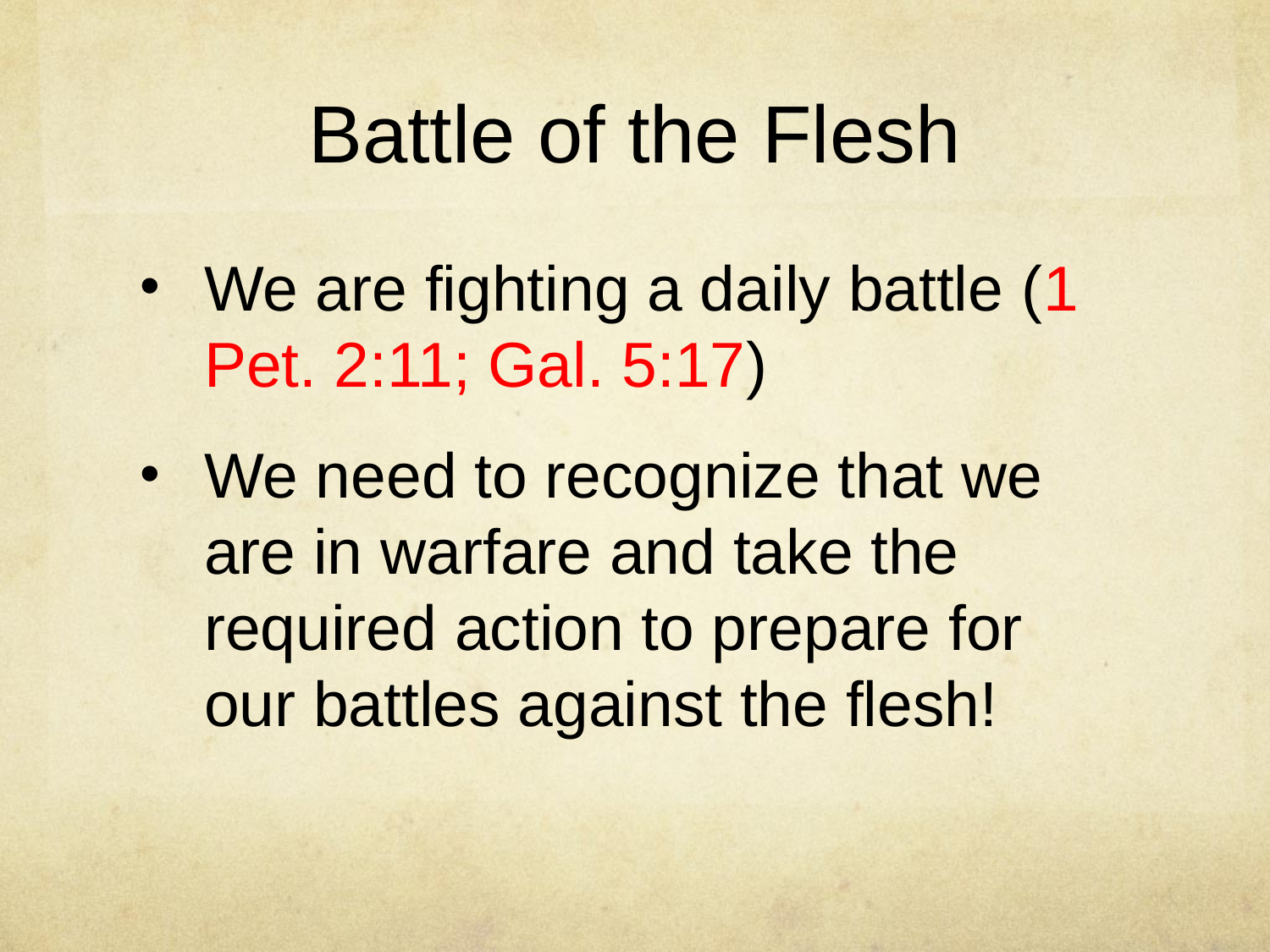

# Battle of the Flesh
We are fighting a daily battle (1 Pet. 2:11; Gal. 5:17)
We need to recognize that we are in warfare and take the required action to prepare for our battles against the flesh!